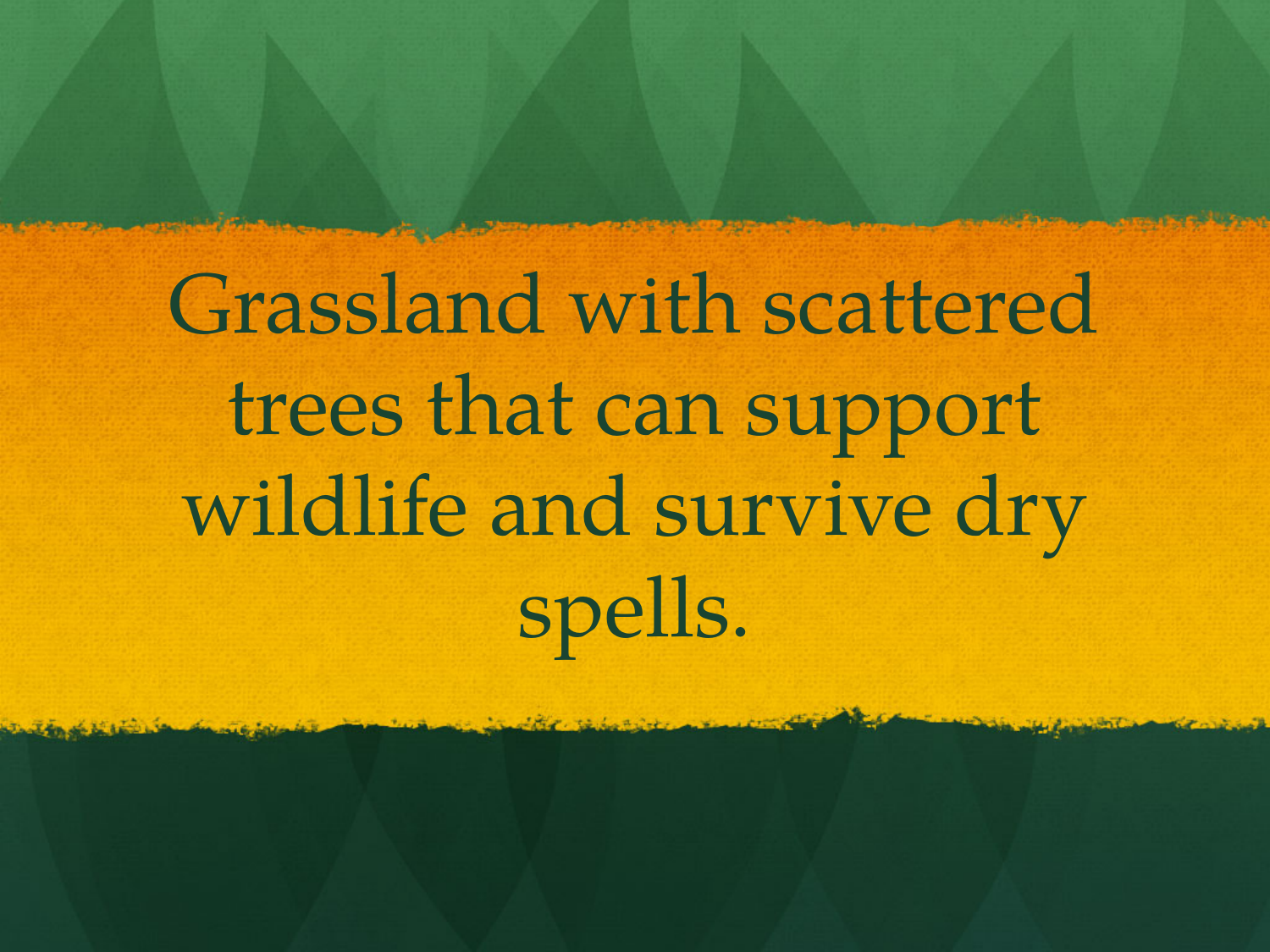

# Grassland with scattered trees that can support wildlife and survive dry spells.